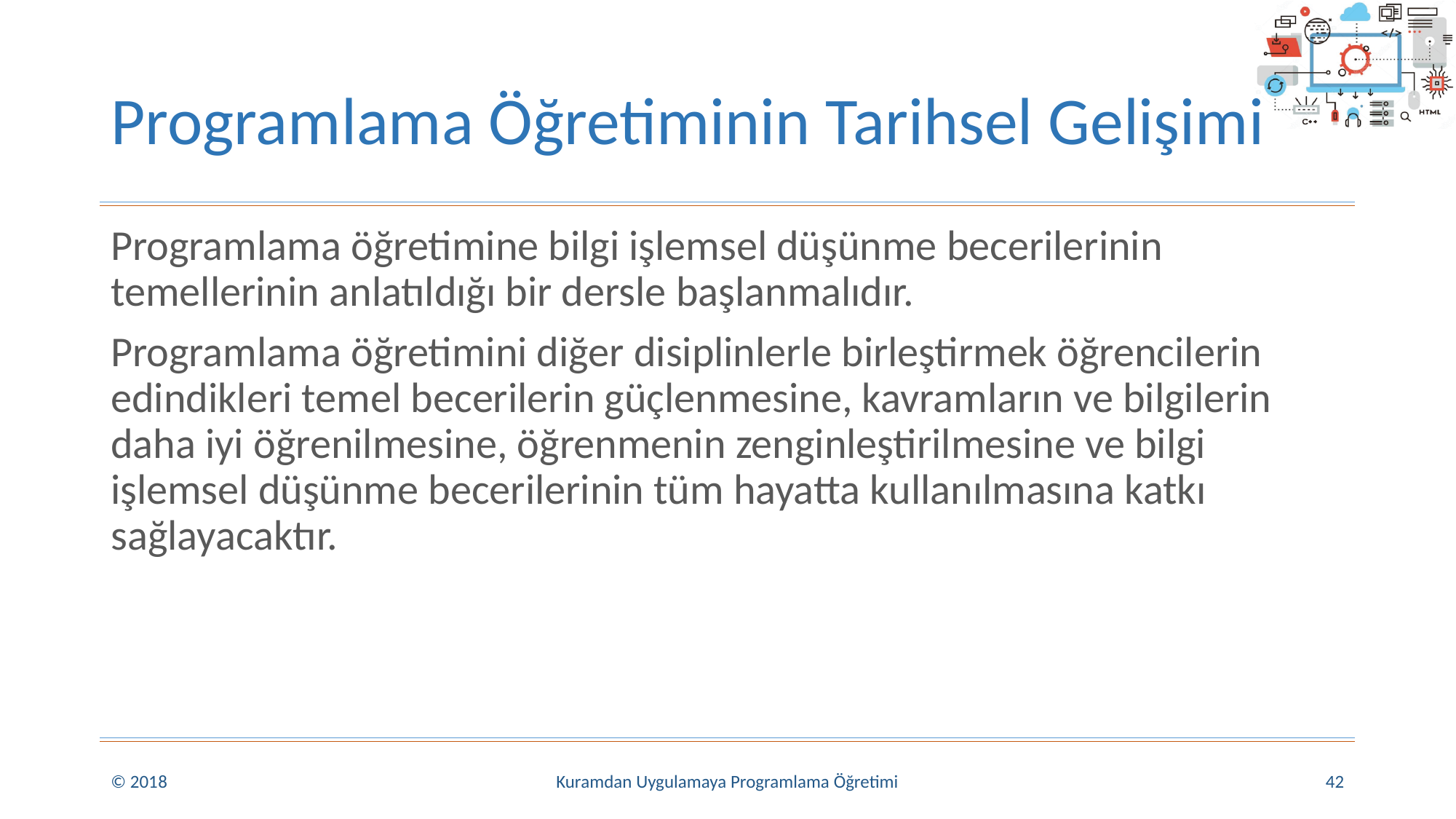

# Programlama Öğretiminin Tarihsel Gelişimi
Programlama öğretimine bilgi işlemsel düşünme becerilerinin temellerinin anlatıldığı bir dersle başlanmalıdır.
Programlama öğretimini diğer disiplinlerle birleştirmek öğrencilerin edindikleri temel becerilerin güçlenmesine, kavramların ve bilgilerin daha iyi öğrenilmesine, öğrenmenin zenginleştirilmesine ve bilgi işlemsel düşünme becerilerinin tüm hayatta kullanılmasına katkı sağlayacaktır.
© 2018
Kuramdan Uygulamaya Programlama Öğretimi
42